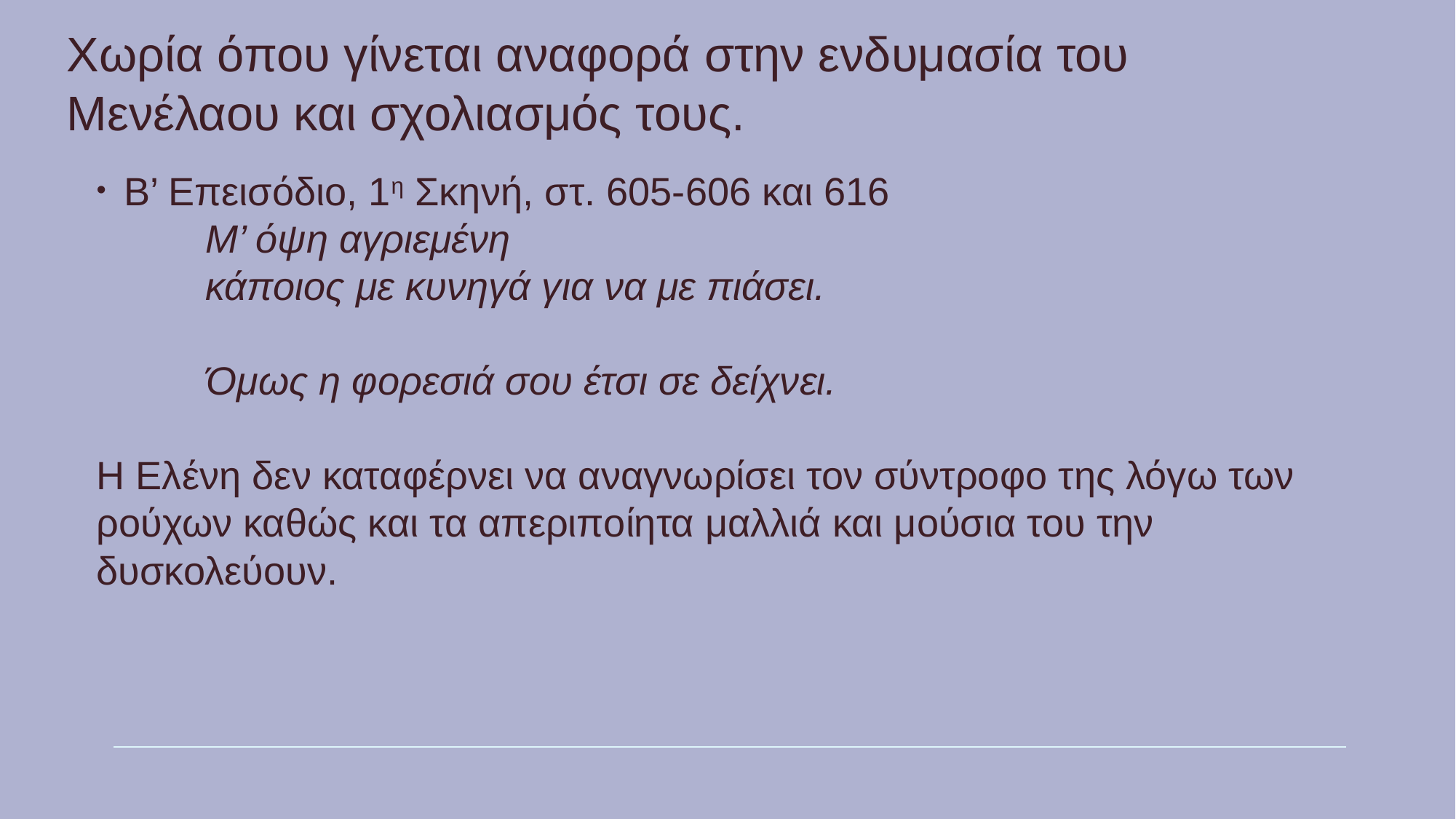

# Χωρία όπου γίνεται αναφορά στην ενδυμασία του Μενέλαου και σχολιασμός τους.
Β’ Επεισόδιο, 1η Σκηνή, στ. 605-606 και 616
	Μ’ όψη αγριεμένη
	κάποιος με κυνηγά για να με πιάσει.

	Όμως η φορεσιά σου έτσι σε δείχνει.

Η Ελένη δεν καταφέρνει να αναγνωρίσει τον σύντροφο της λόγω των ρούχων καθώς και τα απεριποίητα μαλλιά και μούσια του την δυσκολεύουν.